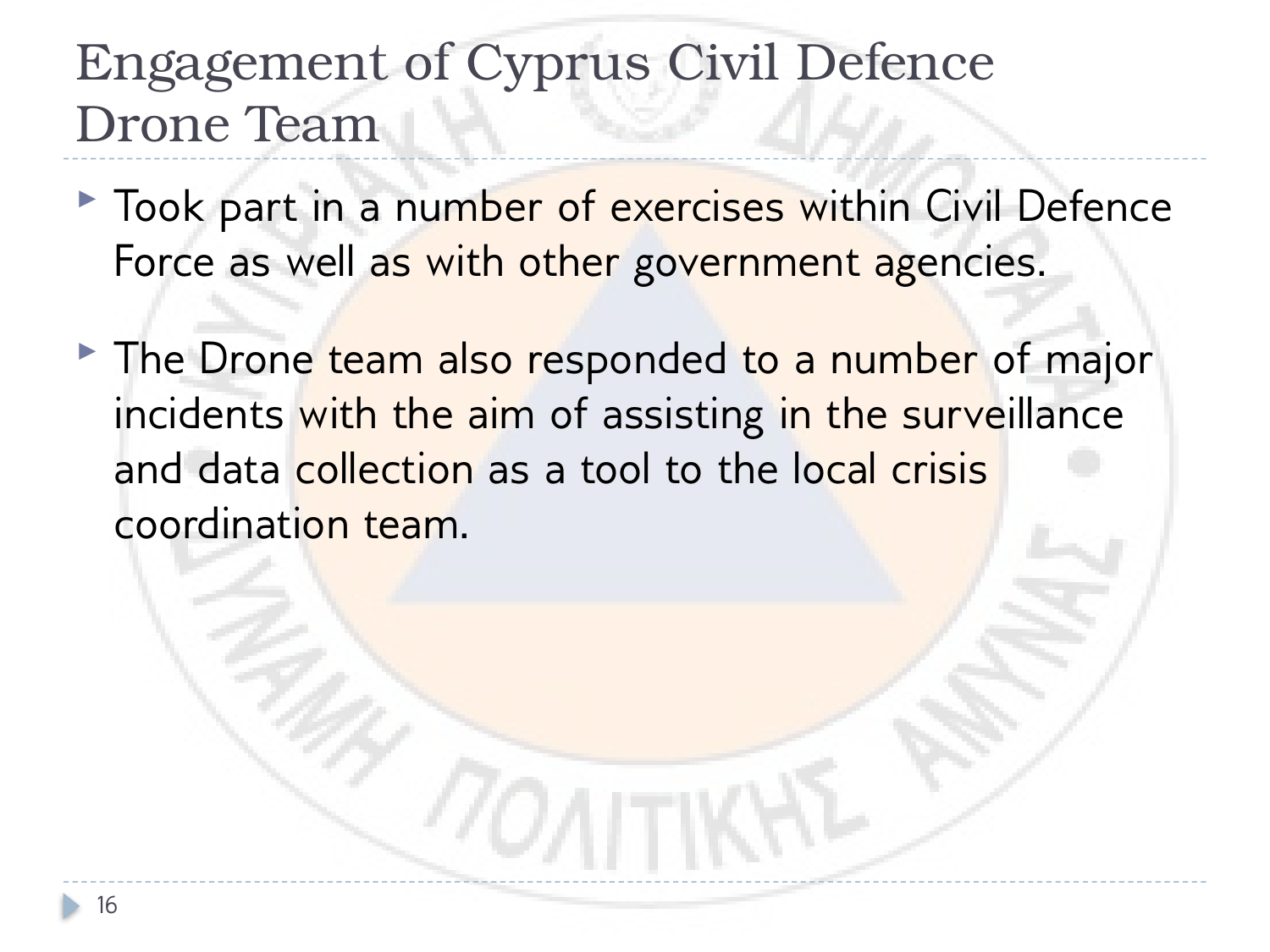

# Engagement of Cyprus Civil Defence Drone Team
Took part in a number of exercises within Civil Defence Force as well as with other government agencies.
The Drone team also responded to a number of major incidents with the aim of assisting in the surveillance and data collection as a tool to the local crisis coordination team.
16